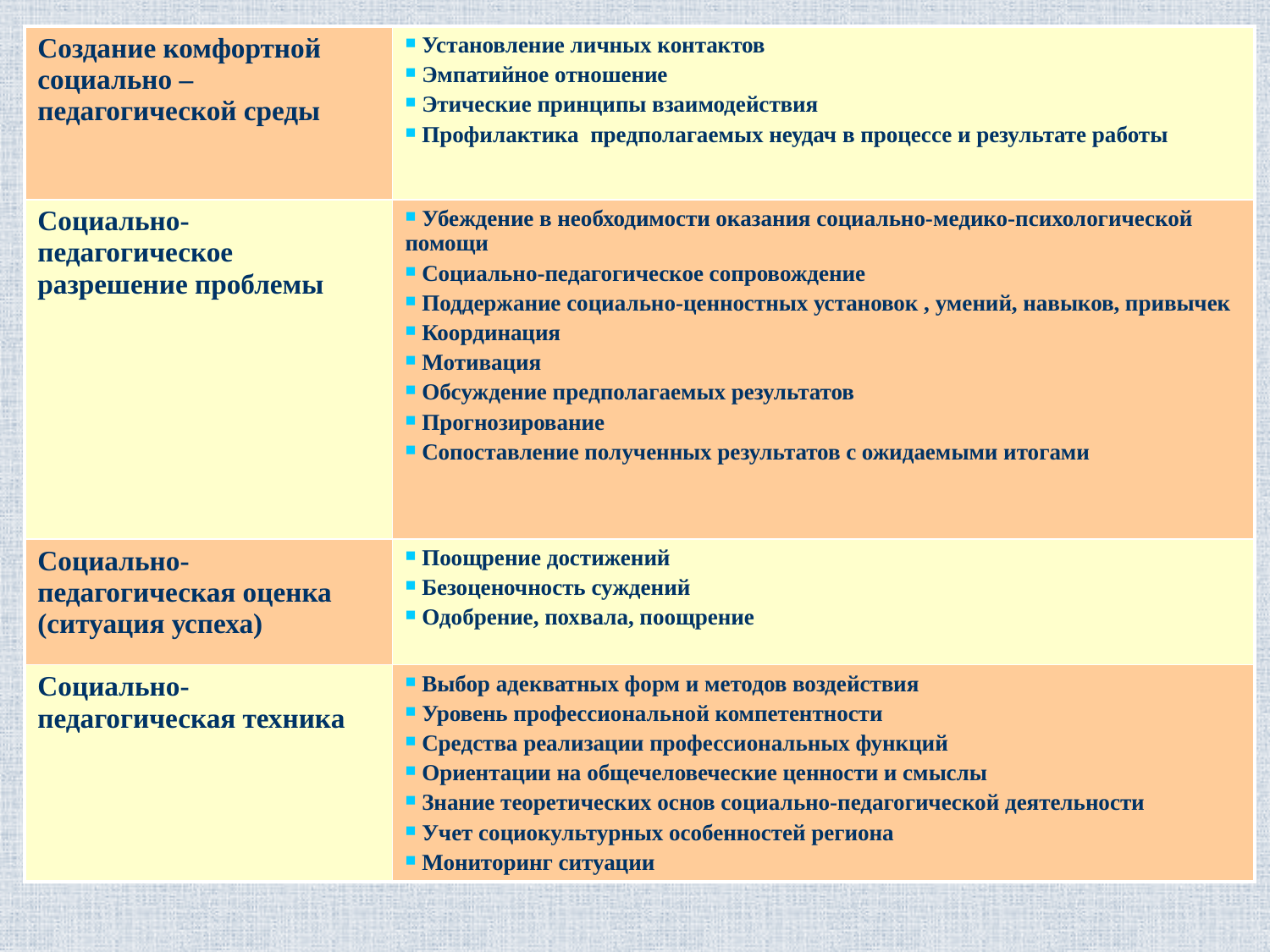

| Создание комфортной социально – педагогической среды | Установление личных контактов Эмпатийное отношение Этические принципы взаимодействия Профилактика предполагаемых неудач в процессе и результате работы |
| --- | --- |
| Социально-педагогическое разрешение проблемы | Убеждение в необходимости оказания социально-медико-психологической помощи Социально-педагогическое сопровождение Поддержание социально-ценностных установок , умений, навыков, привычек Координация Мотивация Обсуждение предполагаемых результатов Прогнозирование Сопоставление полученных результатов с ожидаемыми итогами |
| Социально-педагогическая оценка (ситуация успеха) | Поощрение достижений Безоценочность суждений Одобрение, похвала, поощрение |
| Социально-педагогическая техника | Выбор адекватных форм и методов воздействия Уровень профессиональной компетентности Средства реализации профессиональных функций Ориентации на общечеловеческие ценности и смыслы Знание теоретических основ социально-педагогической деятельности Учет социокультурных особенностей региона Мониторинг ситуации |